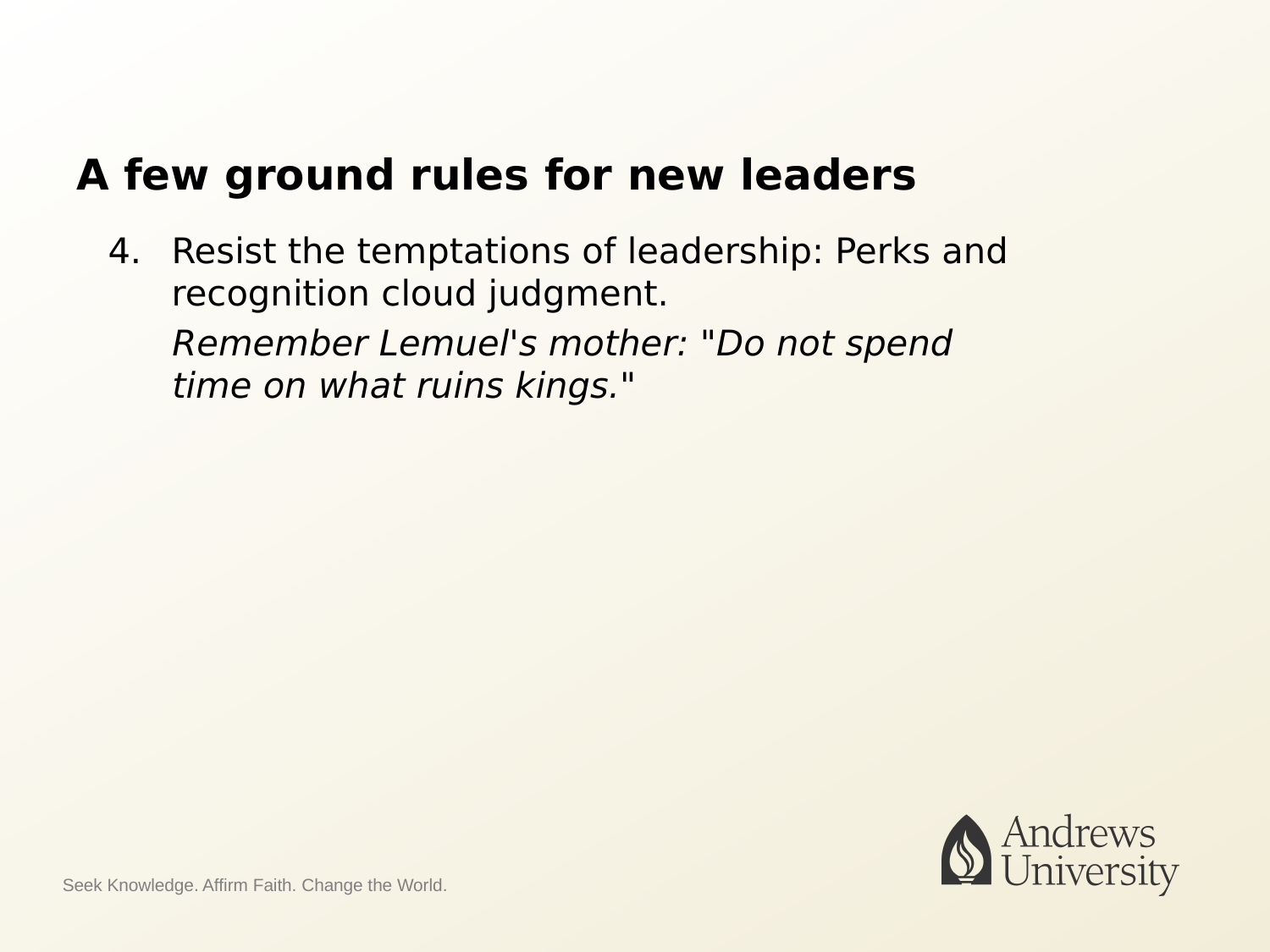

# A few ground rules for new leaders
Resist the temptations of leadership: Perks and recognition cloud judgment.
Remember Lemuel's mother: "Do not spend time on what ruins kings."